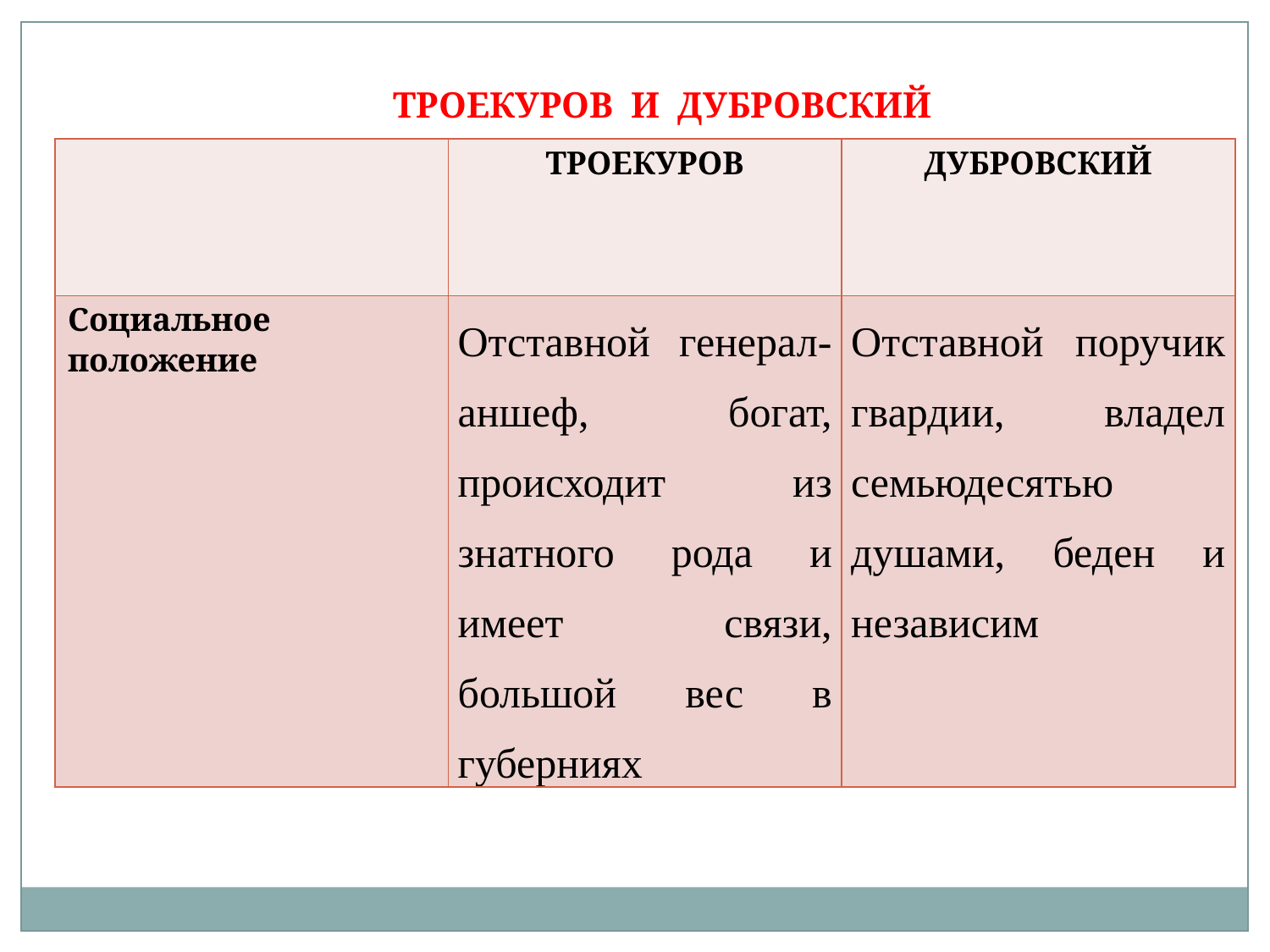

ТРОЕКУРОВ  И  ДУБРОВСКИЙ
|  | ТРОЕКУРОВ | ДУБРОВСКИЙ |
| --- | --- | --- |
| Социальное положение | Отставной генерал-аншеф, богат, происходит из знатного рода и имеет связи, большой вес в губерниях | Отставной поручик гвардии, владел семьюдесятью душами, беден и независим |